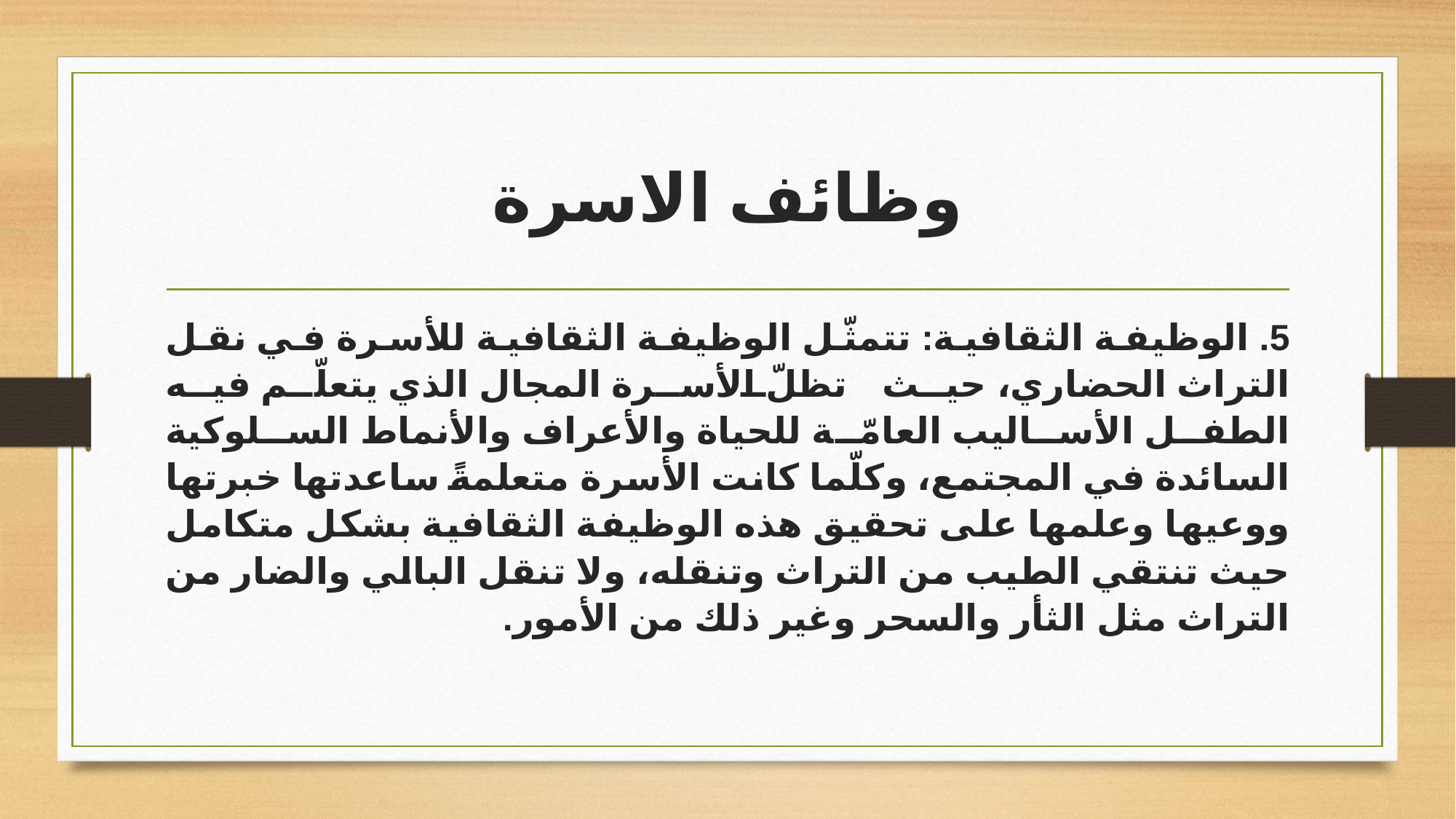

# وظائف الاسرة
5. الوظيفة الثقافية: تتمثّل الوظيفة الثقافية للأسرة في نقل التراث الحضاري، حيث تظلّ الأسرة المجال الذي يتعلّم فيه الطفل الأساليب العامّة للحياة والأعراف والأنماط السلوكية السائدة في المجتمع، وكلّما كانت الأسرة متعلمةً ساعدتها خبرتها ووعيها وعلمها على تحقيق هذه الوظيفة الثقافية بشكل متكامل حيث تنتقي الطيب من التراث وتنقله، ولا تنقل البالي والضار من التراث مثل الثأر والسحر وغير ذلك من الأمور.